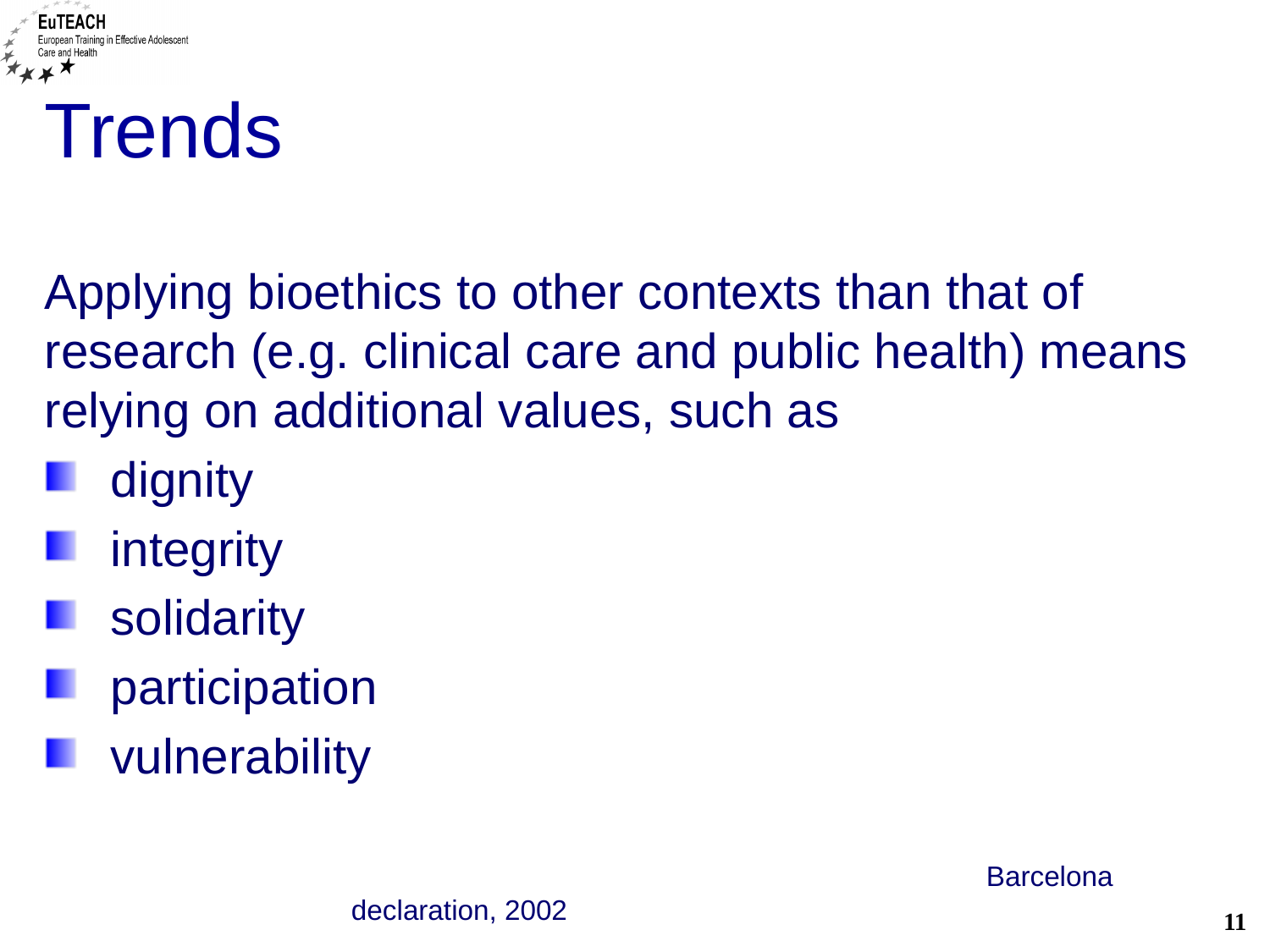

# Trends
Applying bioethics to other contexts than that of research (e.g. clinical care and public health) means relying on additional values, such as
dignity
integrity
solidarity
participation
vulnerability

						Barcelona declaration, 2002
11